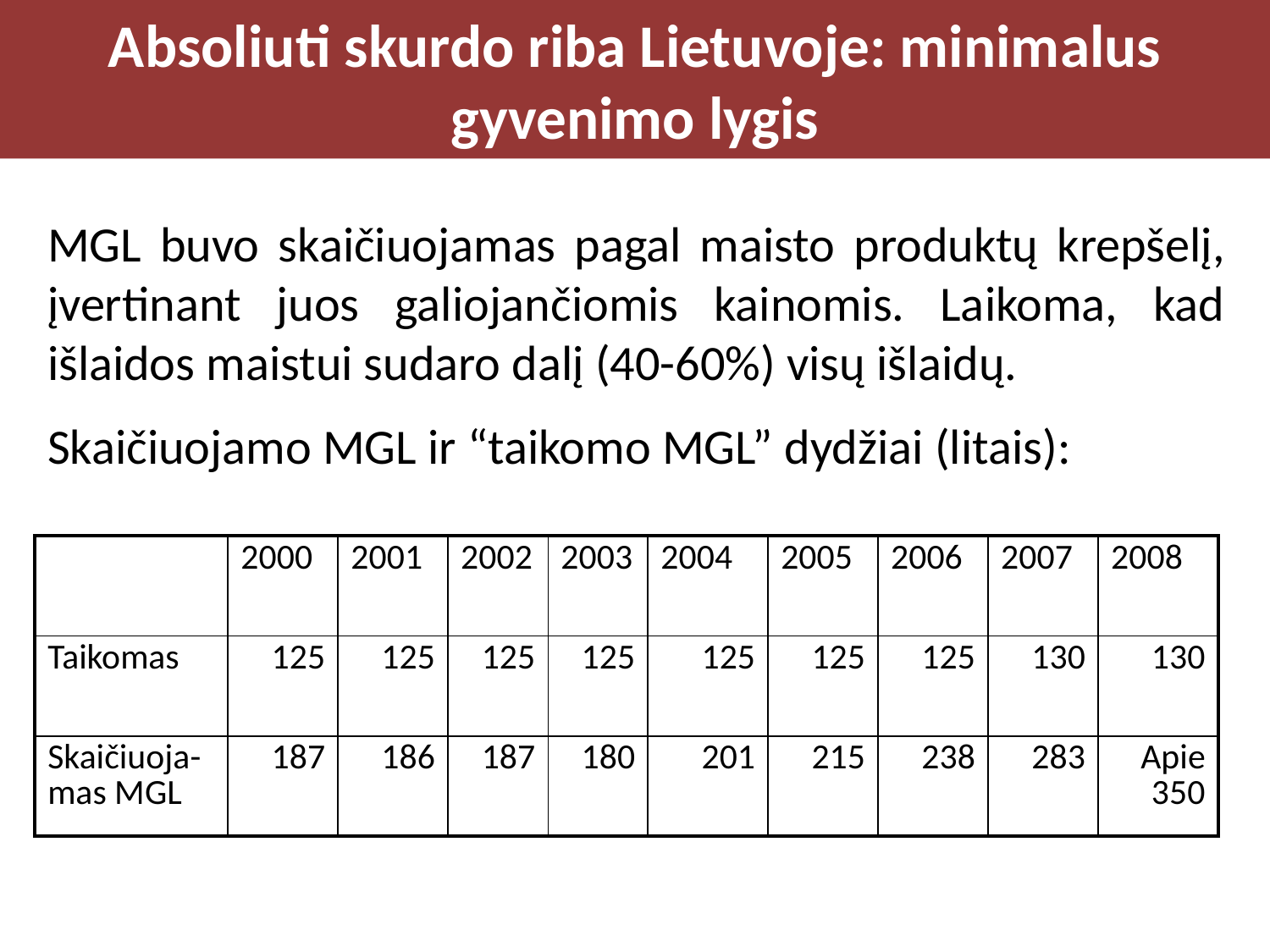

# Absoliuti skurdo riba Lietuvoje: minimalus gyvenimo lygis
MGL buvo skaičiuojamas pagal maisto produktų krepšelį, įvertinant juos galiojančiomis kainomis. Laikoma, kad išlaidos maistui sudaro dalį (40-60%) visų išlaidų.
Skaičiuojamo MGL ir “taikomo MGL” dydžiai (litais):

|  | 2000 | 2001 | 2002 | 2003 | 2004 | 2005 | 2006 | 2007 | 2008 |
| --- | --- | --- | --- | --- | --- | --- | --- | --- | --- |
| Taikomas | 125 | 125 | 125 | 125 | 125 | 125 | 125 | 130 | 130 |
| Skaičiuoja-mas MGL | 187 | 186 | 187 | 180 | 201 | 215 | 238 | 283 | Apie 350 |